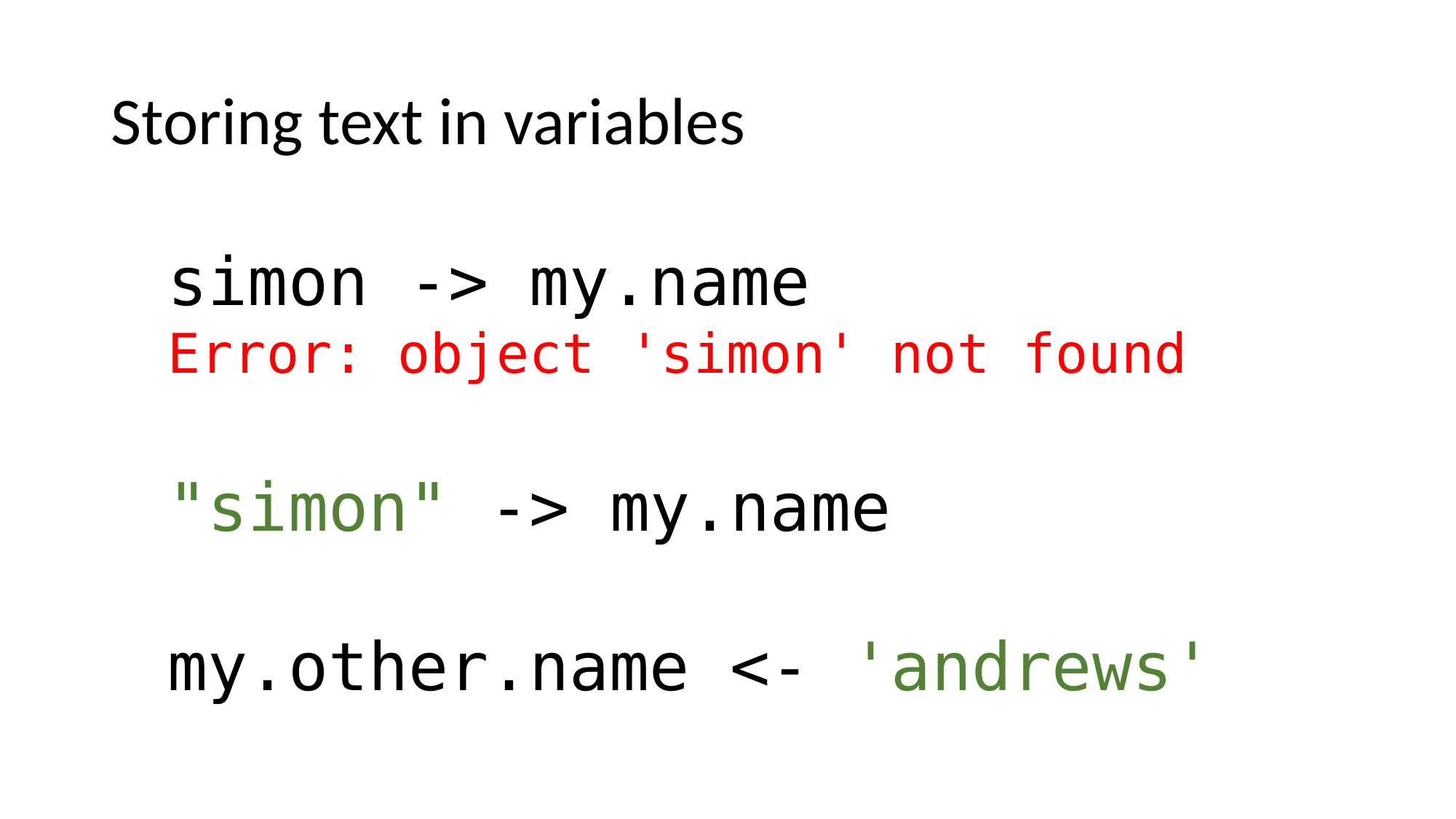

# Storing text in variables
simon -> my.name
Error: object 'simon' not found

"simon" -> my.name

my.other.name <- 'andrews'